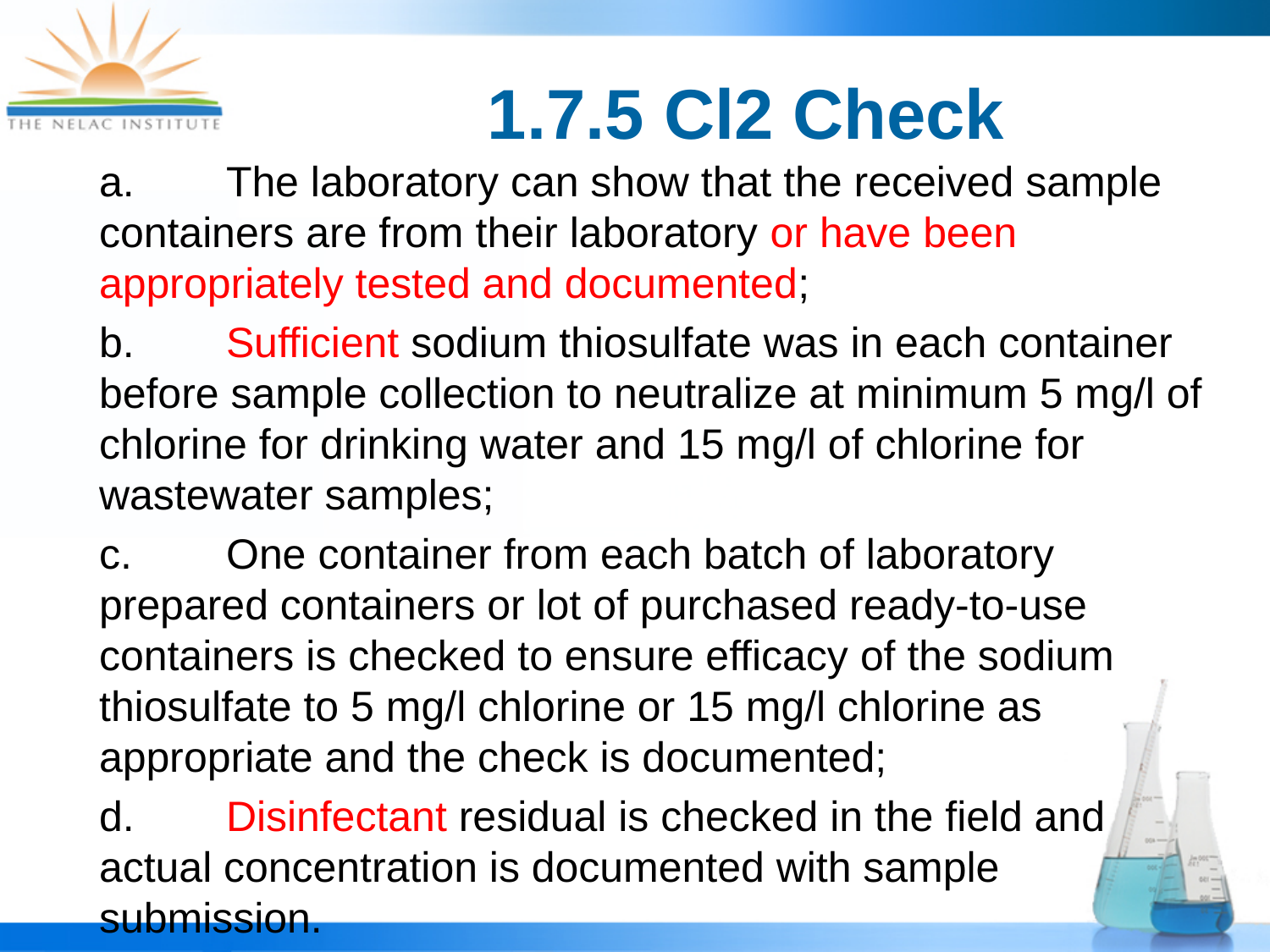

# 1.7.5 Cl2 Check
a.	The laboratory can show that the received sample containers are from their laboratory or have been appropriately tested and documented;
b.	Sufficient sodium thiosulfate was in each container before sample collection to neutralize at minimum 5 mg/l of chlorine for drinking water and 15 mg/l of chlorine for wastewater samples;
c.	One container from each batch of laboratory prepared containers or lot of purchased ready-to-use containers is checked to ensure efficacy of the sodium thiosulfate to 5 mg/l chlorine or 15 mg/l chlorine as appropriate and the check is documented;
d.	Disinfectant residual is checked in the field and actual concentration is documented with sample submission.